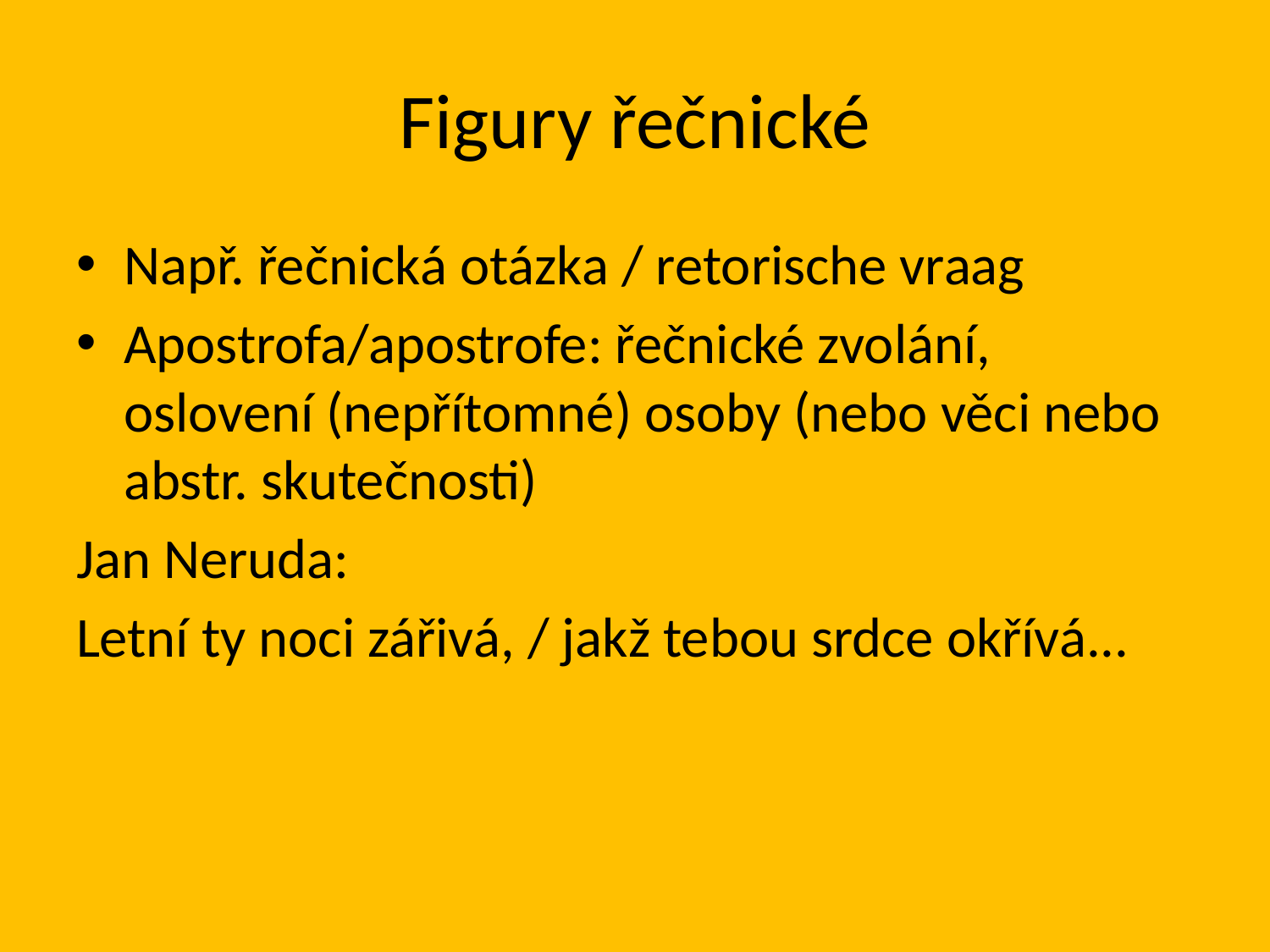

# Figury řečnické
Např. řečnická otázka / retorische vraag
Apostrofa/apostrofe: řečnické zvolání, oslovení (nepřítomné) osoby (nebo věci nebo abstr. skutečnosti)
Jan Neruda:
Letní ty noci zářivá, / jakž tebou srdce okřívá...